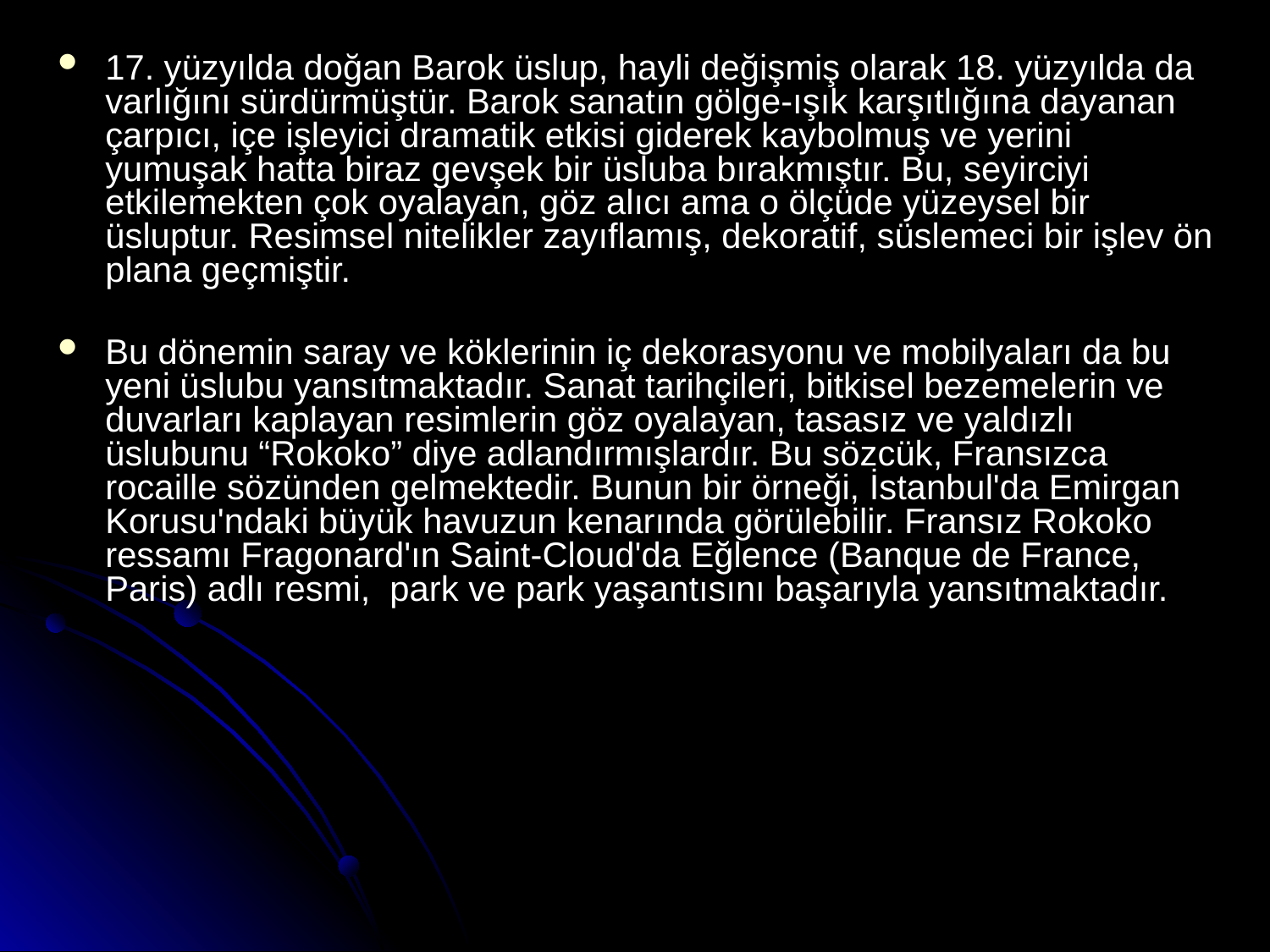

17. yüzyılda doğan Barok üslup, hayli değişmiş olarak 18. yüzyılda da varlığını sürdürmüştür. Barok sanatın gölge-ışık karşıtlığına dayanan çarpıcı, içe işleyici dramatik etkisi giderek kaybolmuş ve yerini yumuşak hatta biraz gevşek bir üsluba bırakmıştır. Bu, seyirciyi etkilemekten çok oyalayan, göz alıcı ama o ölçüde yüzeysel bir üsluptur. Resimsel nitelikler zayıflamış, dekoratif, süslemeci bir işlev ön plana geçmiştir.

Bu dönemin saray ve köklerinin iç dekorasyonu ve mobilyaları da bu yeni üslubu yansıtmaktadır. Sanat tarihçileri, bitkisel bezemelerin ve duvarları kaplayan resimlerin göz oyalayan, tasasız ve yaldızlı üslubunu “Rokoko” diye adlandırmışlardır. Bu sözcük, Fransızca rocaille sözünden gelmektedir. Bunun bir örneği, İstanbul'da Emirgan Korusu'ndaki büyük havuzun kenarında görülebilir. Fransız Rokoko ressamı Fragonard'ın Saint-Cloud'da Eğlence (Banque de France, Paris) adlı resmi,  park ve park yaşantısını başarıyla yansıtmaktadır.